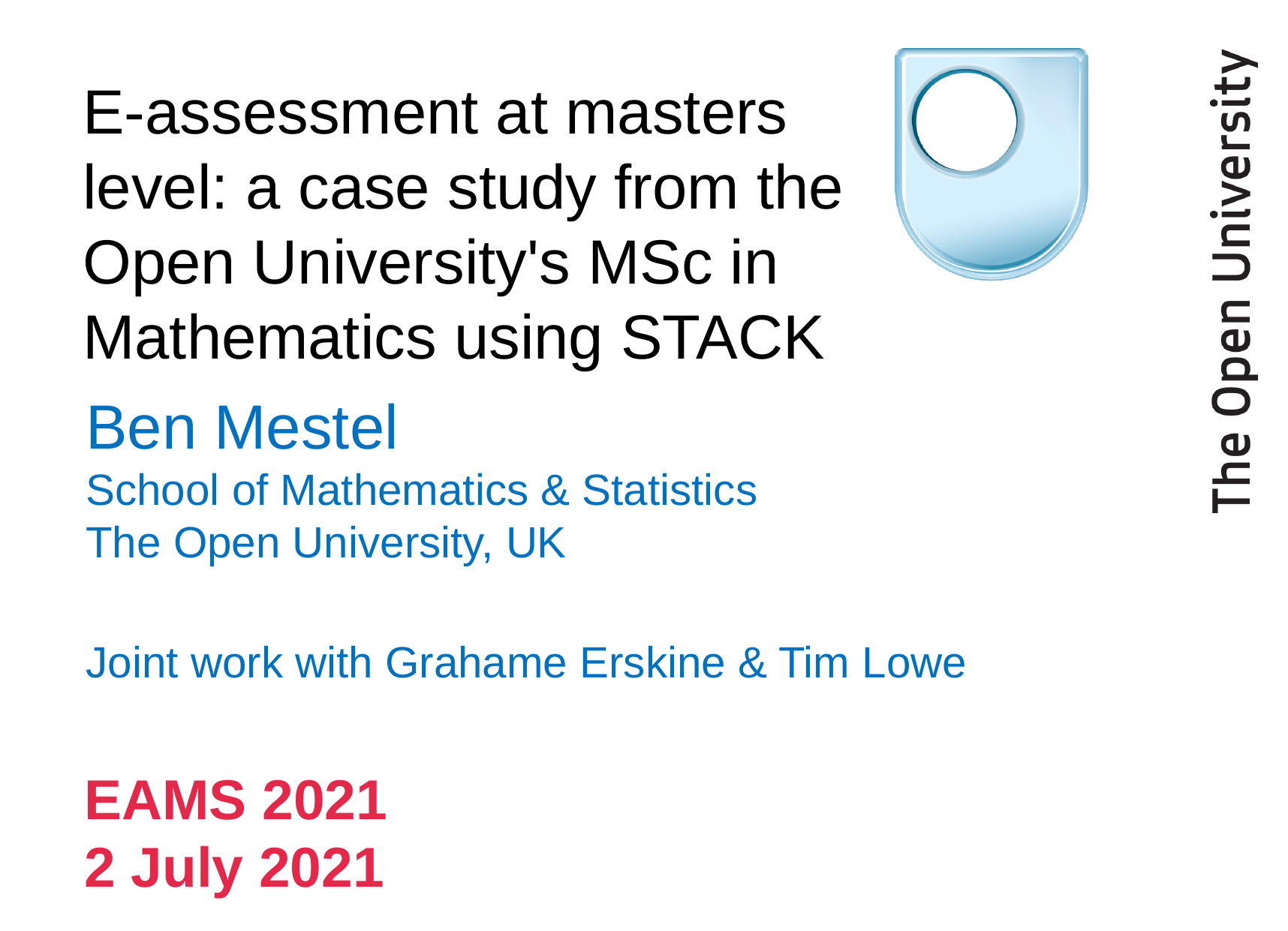

# E-assessment at masters level: a case study from the Open University's MSc in Mathematics using STACK

Ben Mestel
School of Mathematics & Statistics
The Open University, UK

Joint work with Grahame Erskine & Tim Lowe
EAMS 2021
2 July 2021